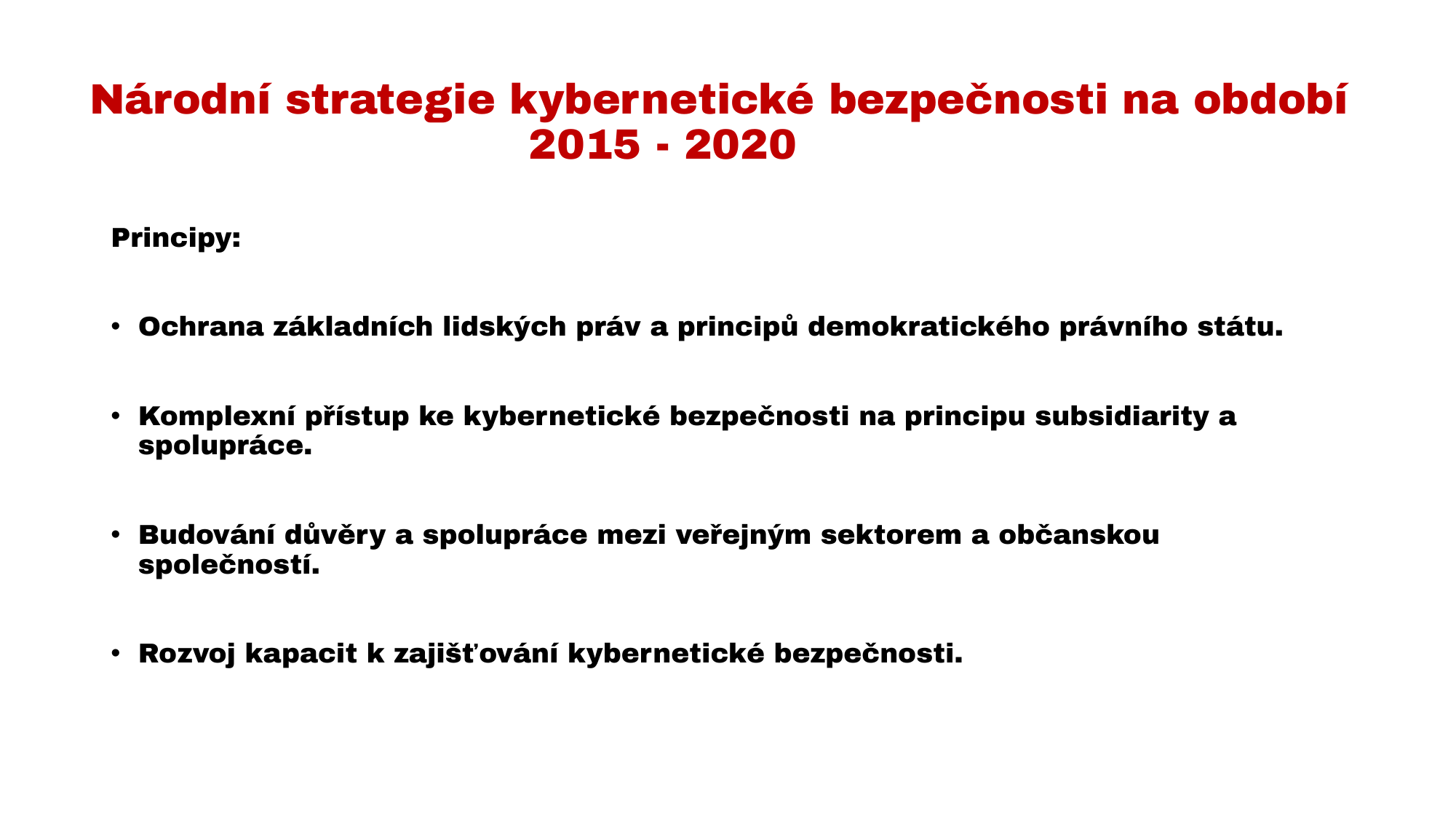

# Národní strategie kybernetické bezpečnosti na období 2015 - 2020
Principy:

Ochrana základních lidských práv a principů demokratického právního státu.

Komplexní přístup ke kybernetické bezpečnosti na principu subsidiarity a spolupráce.

Budování důvěry a spolupráce mezi veřejným sektorem a občanskou společností.

Rozvoj kapacit k zajišťování kybernetické bezpečnosti.